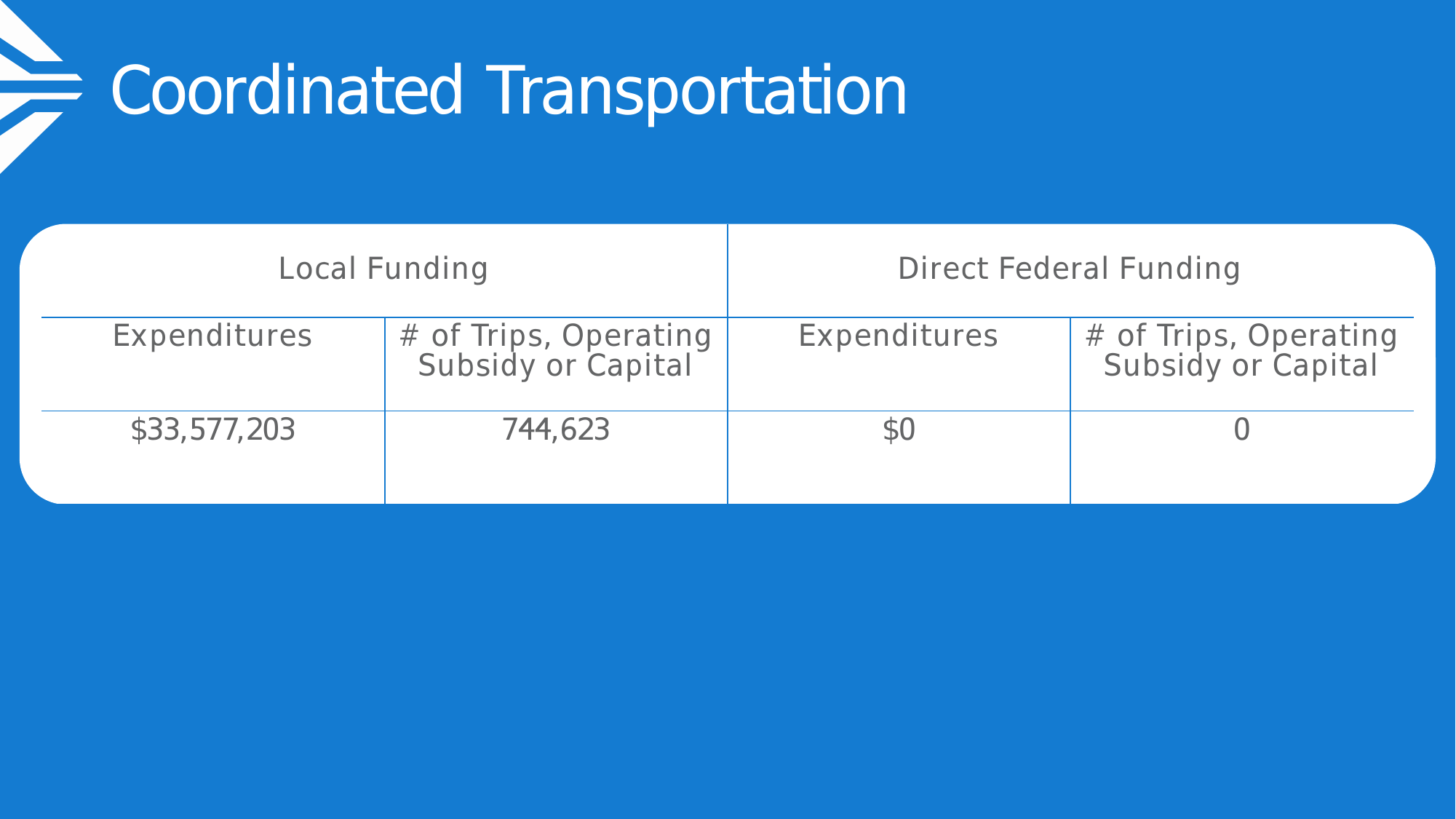

# Coordinated Transportation

| Local Funding |  | Direct Federal Funding |  |
| --- | --- | --- | --- |
| Expenditures | # of Trips, Operating Subsidy or Capital | Expenditures | # of Trips, Operating Subsidy or Capital |
| $33,577,203 | 744,623 | $0 | 0 |